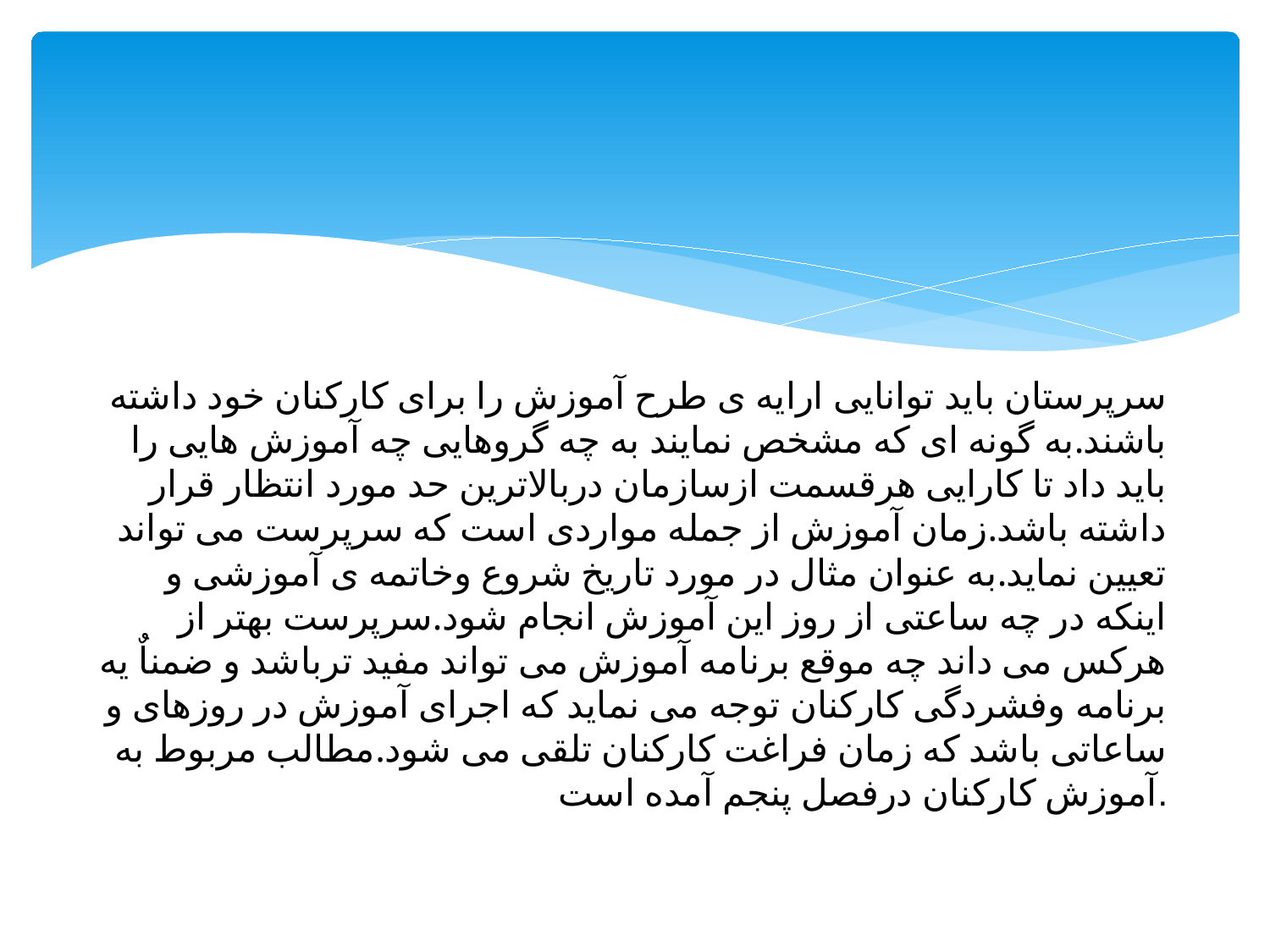

#
سرپرستان باید توانایی ارایه ی طرح آموزش را برای کارکنان خود داشته باشند.به گونه ای که مشخص نمایند به چه گروهایی چه آموزش هایی را باید داد تا کارایی هرقسمت ازسازمان دربالاترین حد مورد انتظار قرار داشته باشد.زمان آموزش از جمله مواردی است که سرپرست می تواند تعیین نماید.به عنوان مثال در مورد تاریخ شروع وخاتمه ی آموزشی و اینکه در چه ساعتی از روز این آموزش انجام شود.سرپرست بهتر از هرکس می داند چه موقع برنامه آموزش می تواند مفید ترباشد و ضمناٌ یه برنامه وفشردگی کارکنان توجه می نماید که اجرای آموزش در روزهای و ساعاتی باشد که زمان فراغت کارکنان تلقی می شود.مطالب مربوط به آموزش کارکنان درفصل پنجم آمده است.